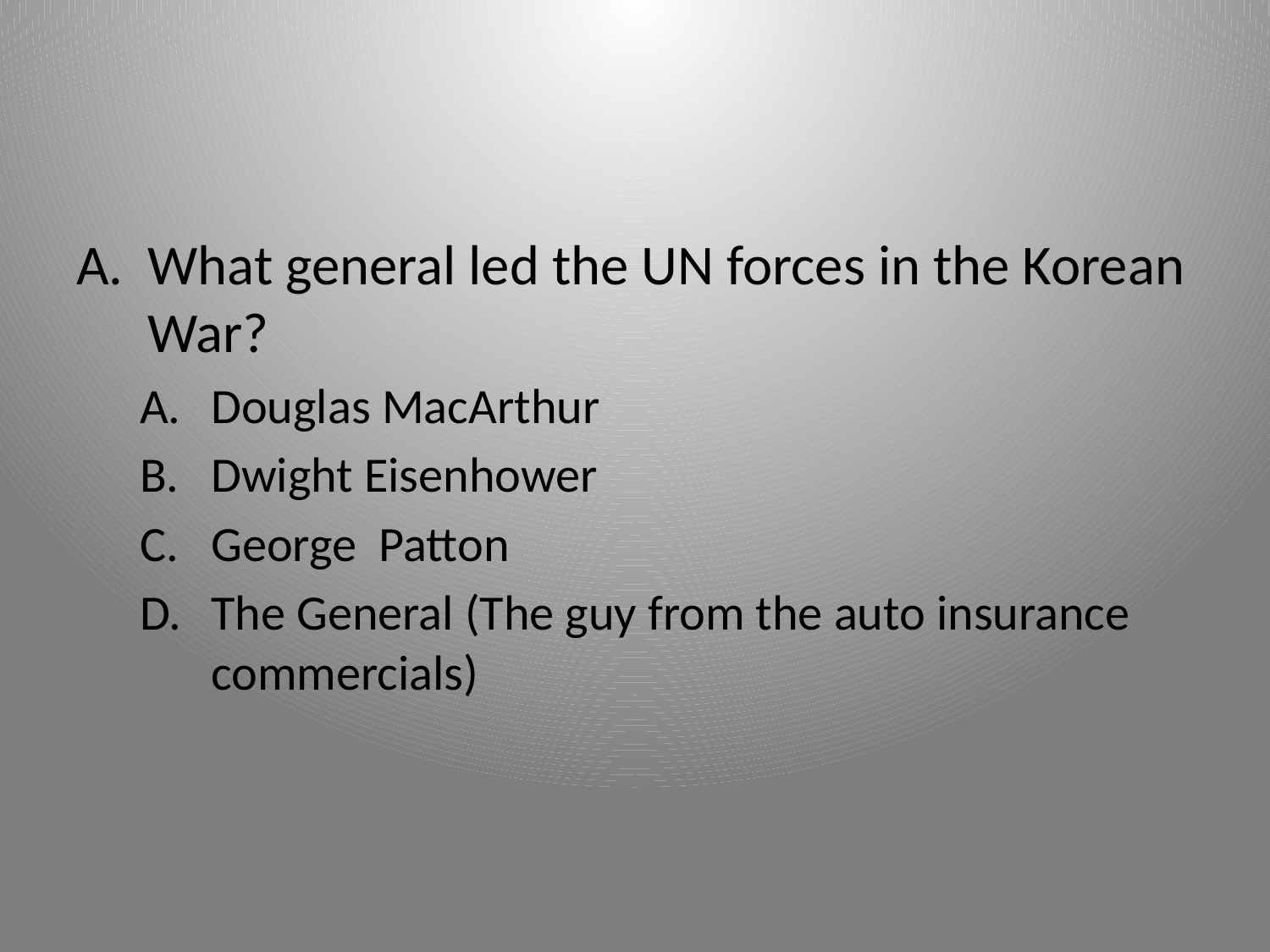

What general led the UN forces in the Korean War?
Douglas MacArthur
Dwight Eisenhower
George  Patton
The General (The guy from the auto insurance commercials)